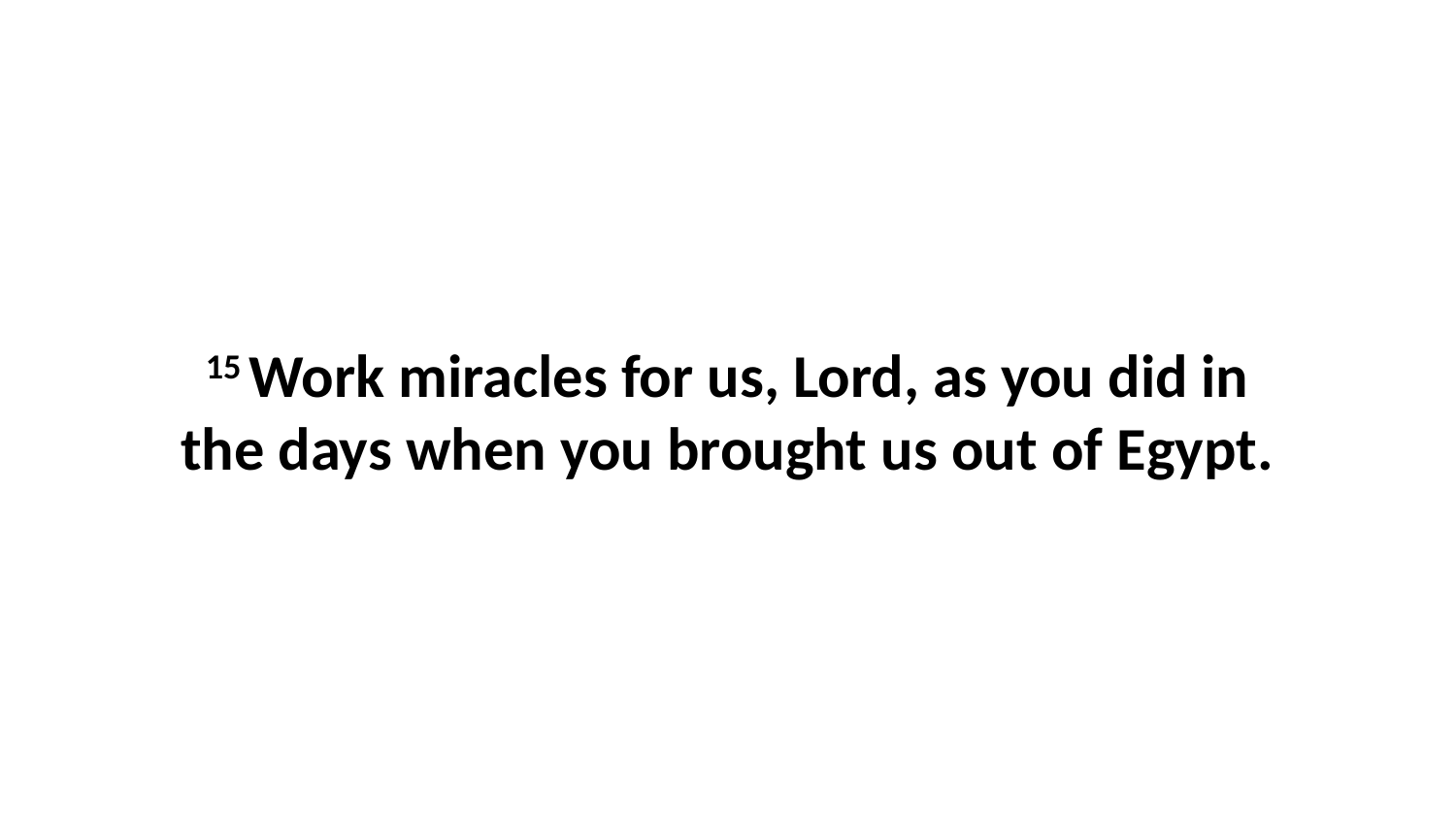

15 Work miracles for us, Lord, as you did in the days when you brought us out of Egypt.